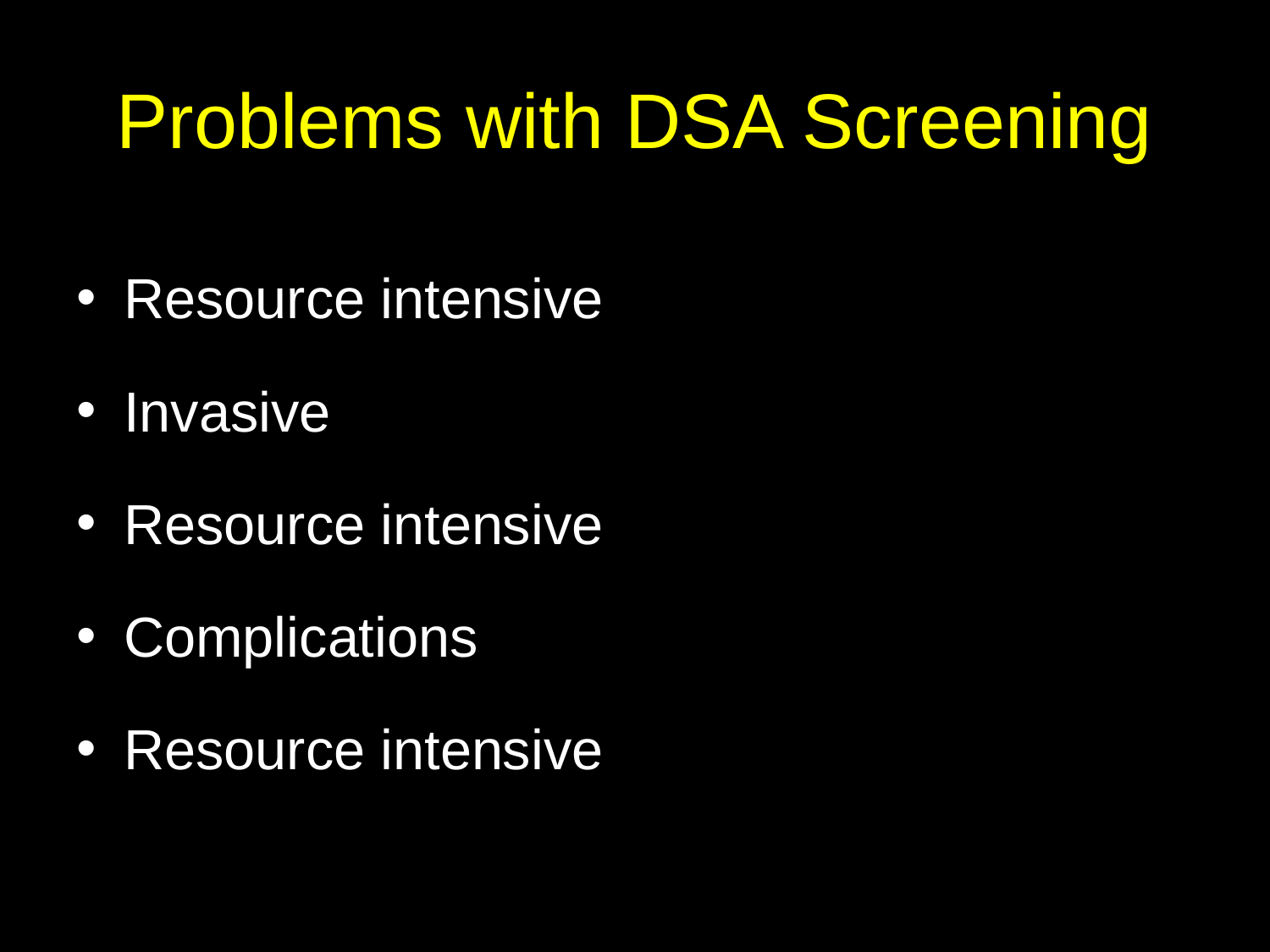

# Problems with DSA Screening
Resource intensive
Invasive
Resource intensive
Complications
Resource intensive